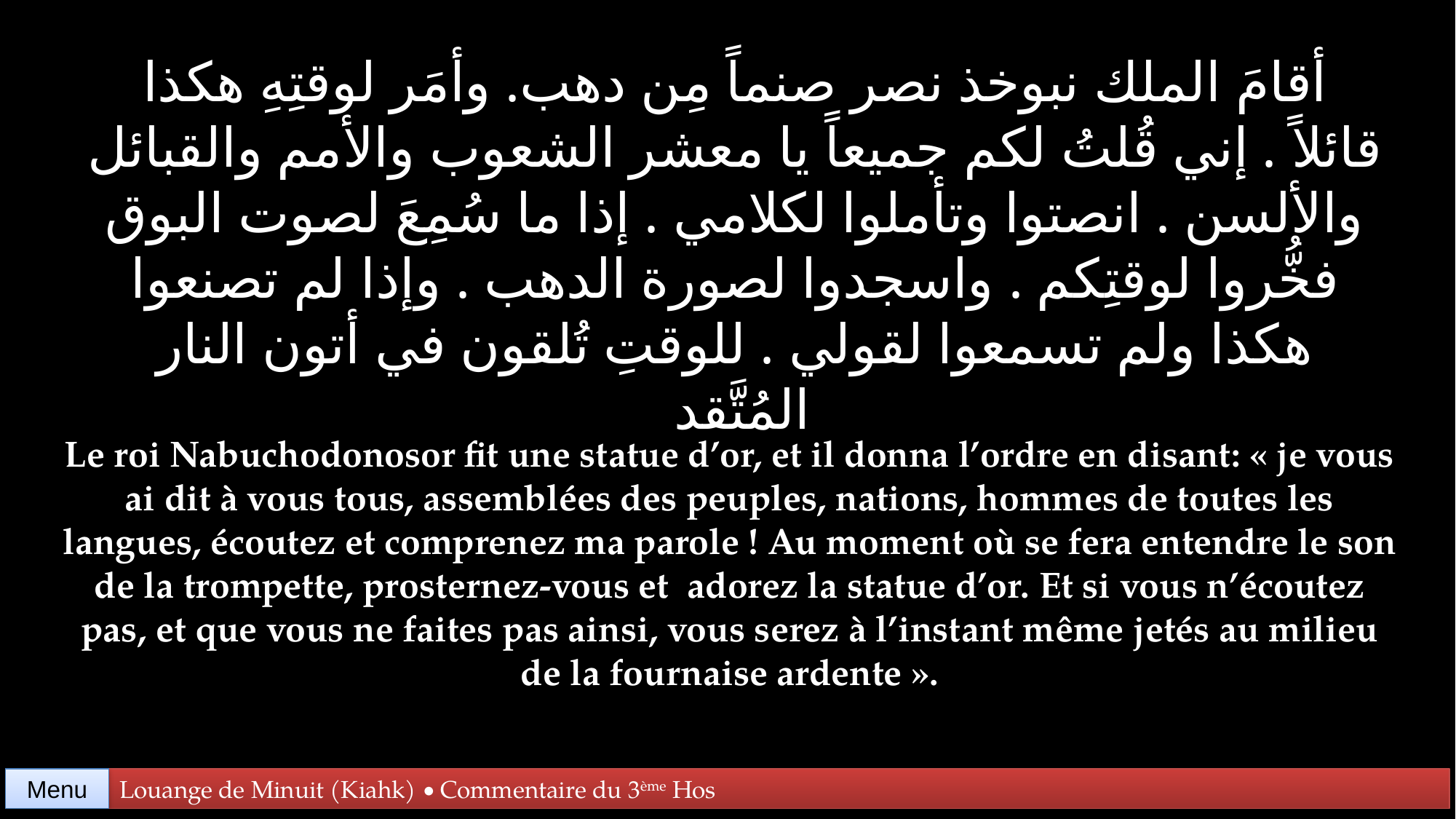

أقامَ الملك نبوخذ نصر صنماً مِن دهب. وأمَر لوقتِهِ هكذا قائلاً . إني قُلتُ لكم جميعاً يا معشر الشعوب والأمم والقبائل والألسن . انصتوا وتأملوا لكلامي . إذا ما سُمِعَ لصوت البوق فخُّروا لوقتِكم . واسجدوا لصورة الدهب . وإذا لم تصنعوا هكذا ولم تسمعوا لقولي . للوقتِ تُلقون في أتون النار المُتَّقد
Le roi Nabuchodonosor fit une statue d’or, et il donna l’ordre en disant: « je vous ai dit à vous tous, assemblées des peuples, nations, hommes de toutes les langues, écoutez et comprenez ma parole ! Au moment où se fera entendre le son de la trompette, prosternez-vous et  adorez la statue d’or. Et si vous n’écoutez pas, et que vous ne faites pas ainsi, vous serez à l’instant même jetés au milieu de la fournaise ardente ».
Menu
Louange de Minuit (Kiahk) • Commentaire du 3ème Hos